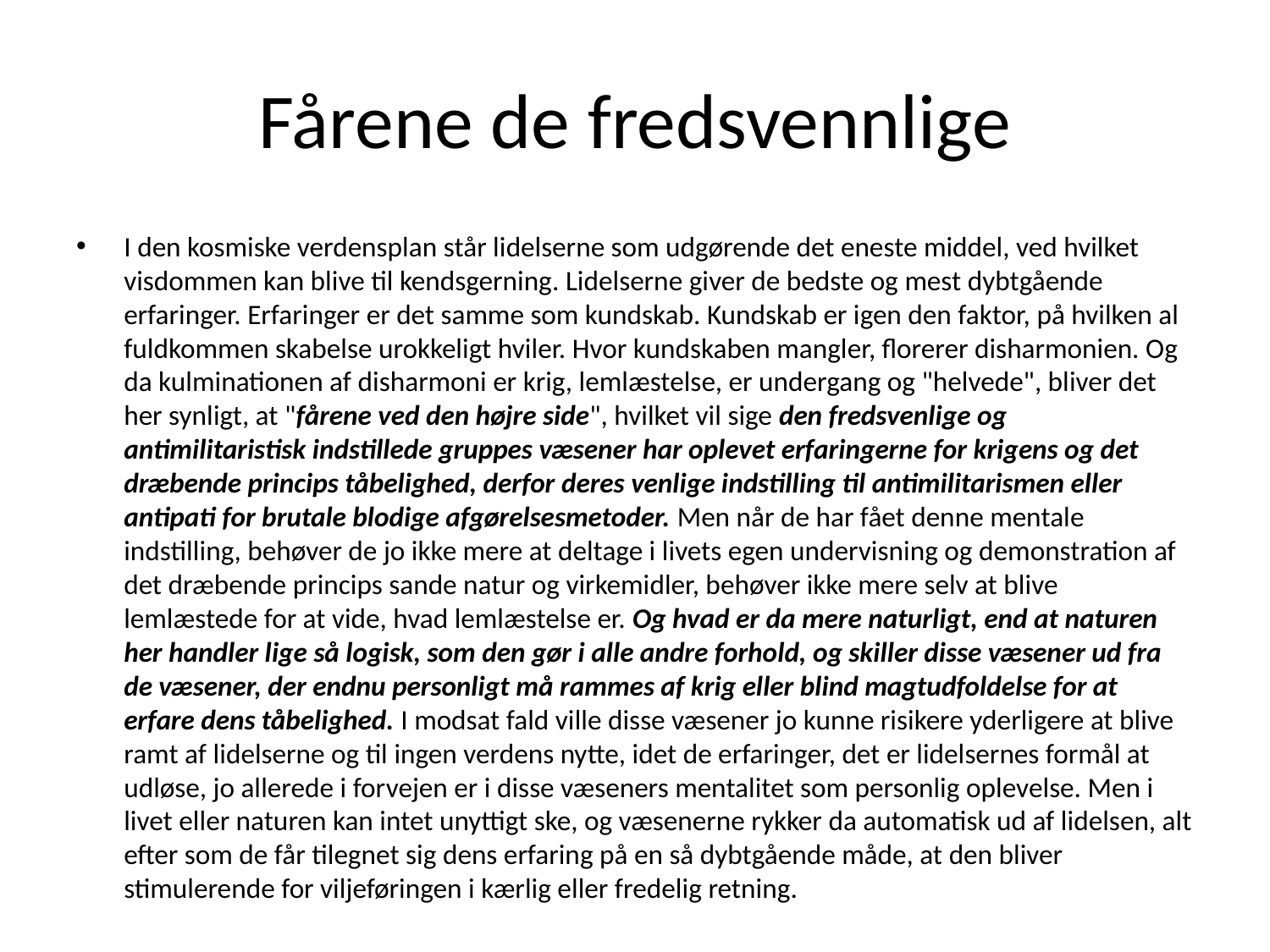

# Fårene de fredsvennlige
I den kosmiske verdensplan står lidelserne som udgørende det eneste middel, ved hvilket visdommen kan blive til kendsgerning. Lidelserne giver de bedste og mest dybtgående erfaringer. Erfaringer er det samme som kundskab. Kundskab er igen den faktor, på hvilken al fuldkommen skabelse urokkeligt hviler. Hvor kundskaben mangler, florerer disharmonien. Og da kulminationen af disharmoni er krig, lemlæstelse, er undergang og "helvede", bliver det her synligt, at "fårene ved den højre side", hvilket vil sige den fredsvenlige og antimilitaristisk indstillede gruppes væsener har oplevet erfaringerne for krigens og det dræbende princips tåbelighed, derfor deres venlige indstilling til antimilitarismen eller antipati for brutale blodige afgørelsesmetoder. Men når de har fået denne mentale indstilling, behøver de jo ikke mere at deltage i livets egen undervisning og demonstration af det dræbende princips sande natur og virkemidler, behøver ikke mere selv at blive lemlæstede for at vide, hvad lemlæstelse er. Og hvad er da mere naturligt, end at naturen her handler lige så logisk, som den gør i alle andre forhold, og skiller disse væsener ud fra de væsener, der endnu personligt må rammes af krig eller blind magtudfoldelse for at erfare dens tåbelighed. I modsat fald ville disse væsener jo kunne risikere yderligere at blive ramt af lidelserne og til ingen verdens nytte, idet de erfaringer, det er lidelsernes formål at udløse, jo allerede i forvejen er i disse væseners mentalitet som personlig oplevelse. Men i livet eller naturen kan intet unyttigt ske, og væsenerne rykker da automatisk ud af lidelsen, alt efter som de får tilegnet sig dens erfaring på en så dybtgående måde, at den bliver stimulerende for viljeføringen i kærlig eller fredelig retning.